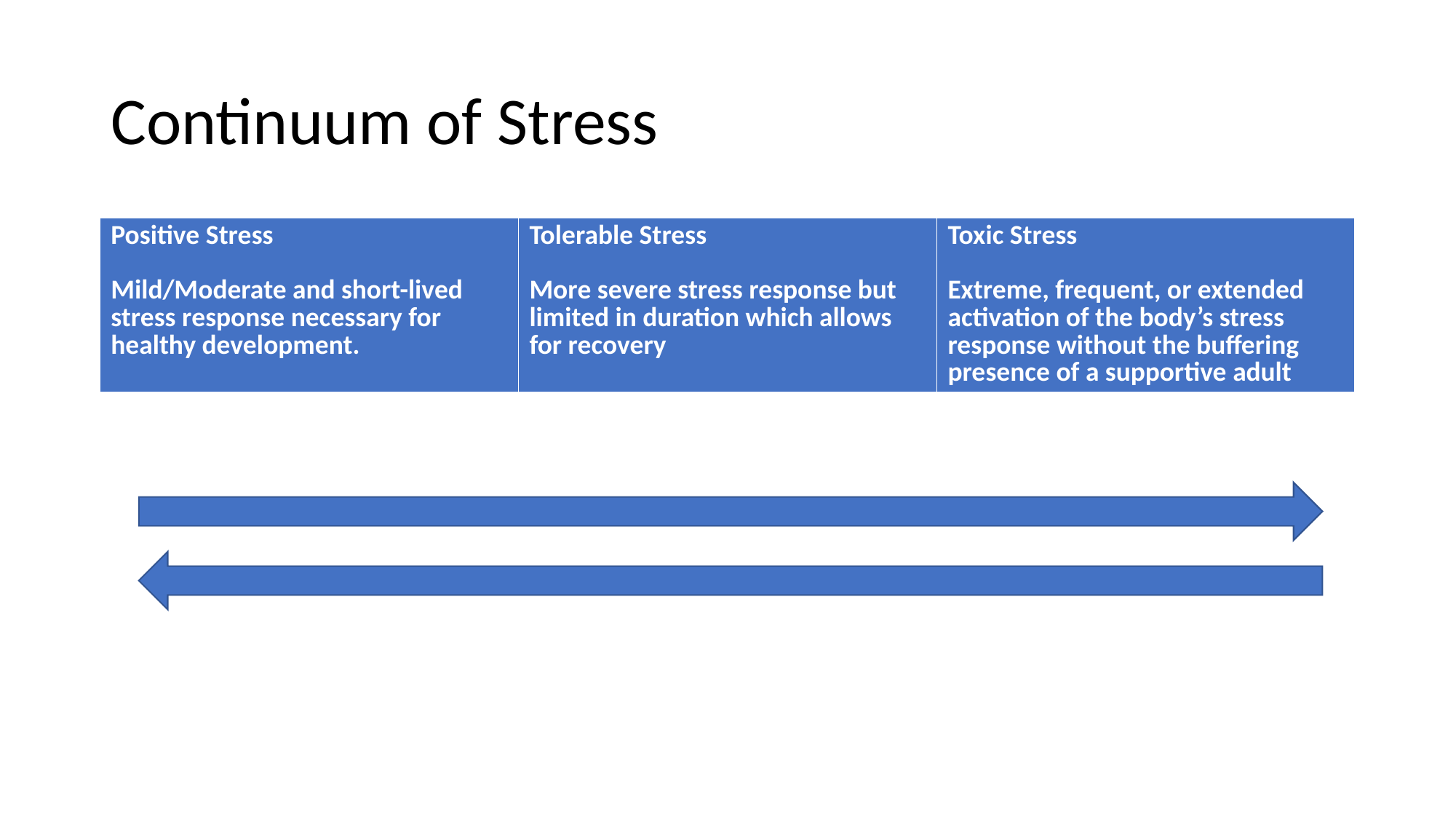

# Continuum of Stress
| Positive Stress Mild/Moderate and short-lived stress response necessary for healthy development. | Tolerable Stress More severe stress response but limited in duration which allows for recovery | Toxic Stress Extreme, frequent, or extended activation of the body’s stress response without the buffering presence of a supportive adult |
| --- | --- | --- |